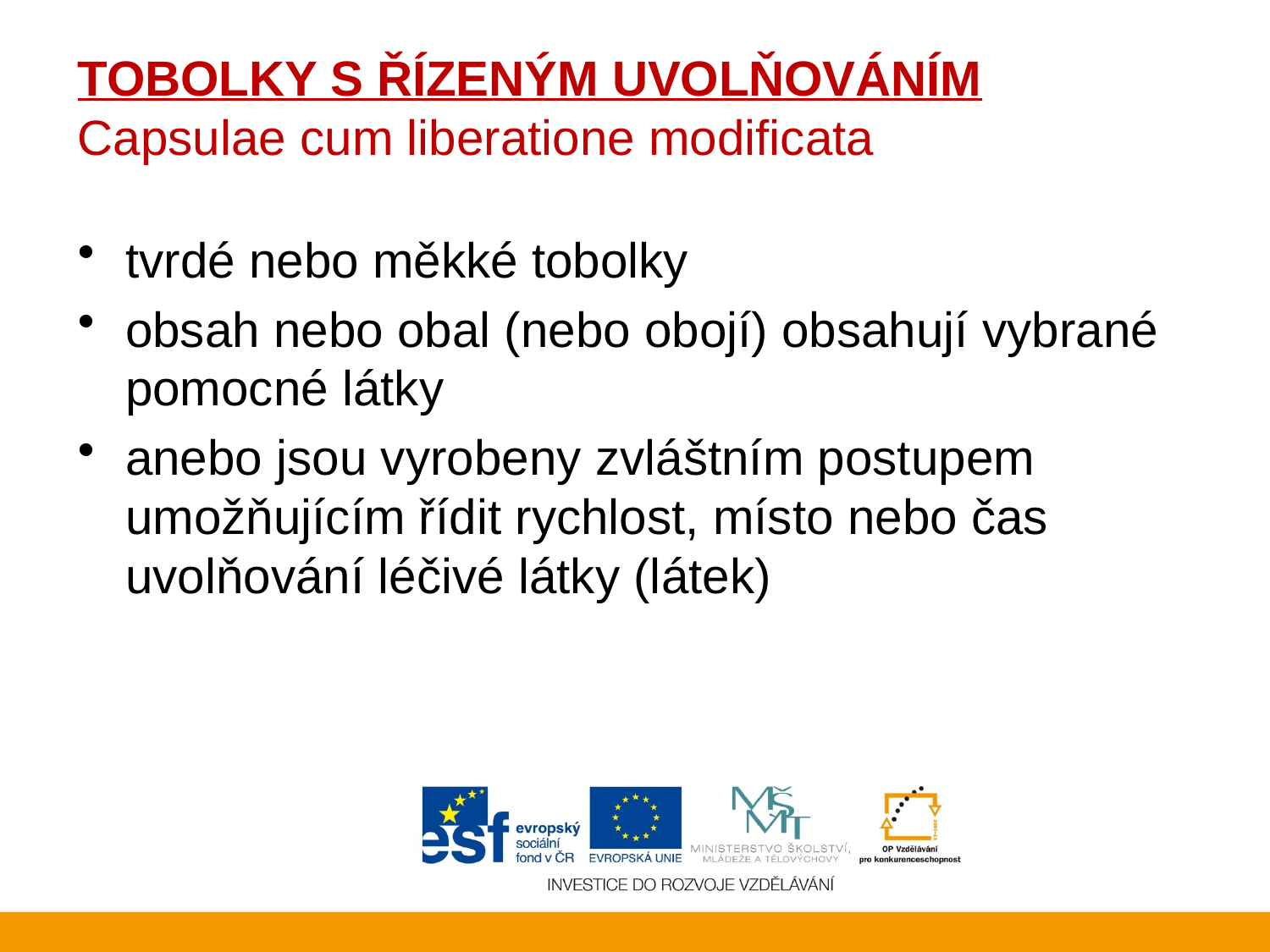

# TOBOLKY S ŘÍZENÝM UVOLŇOVÁNÍM Capsulae cum liberatione modificata
tvrdé nebo měkké tobolky
obsah nebo obal (nebo obojí) obsahují vybrané pomocné látky
anebo jsou vyrobeny zvláštním postupem umožňujícím řídit rychlost, místo nebo čas uvolňování léčivé látky (látek)